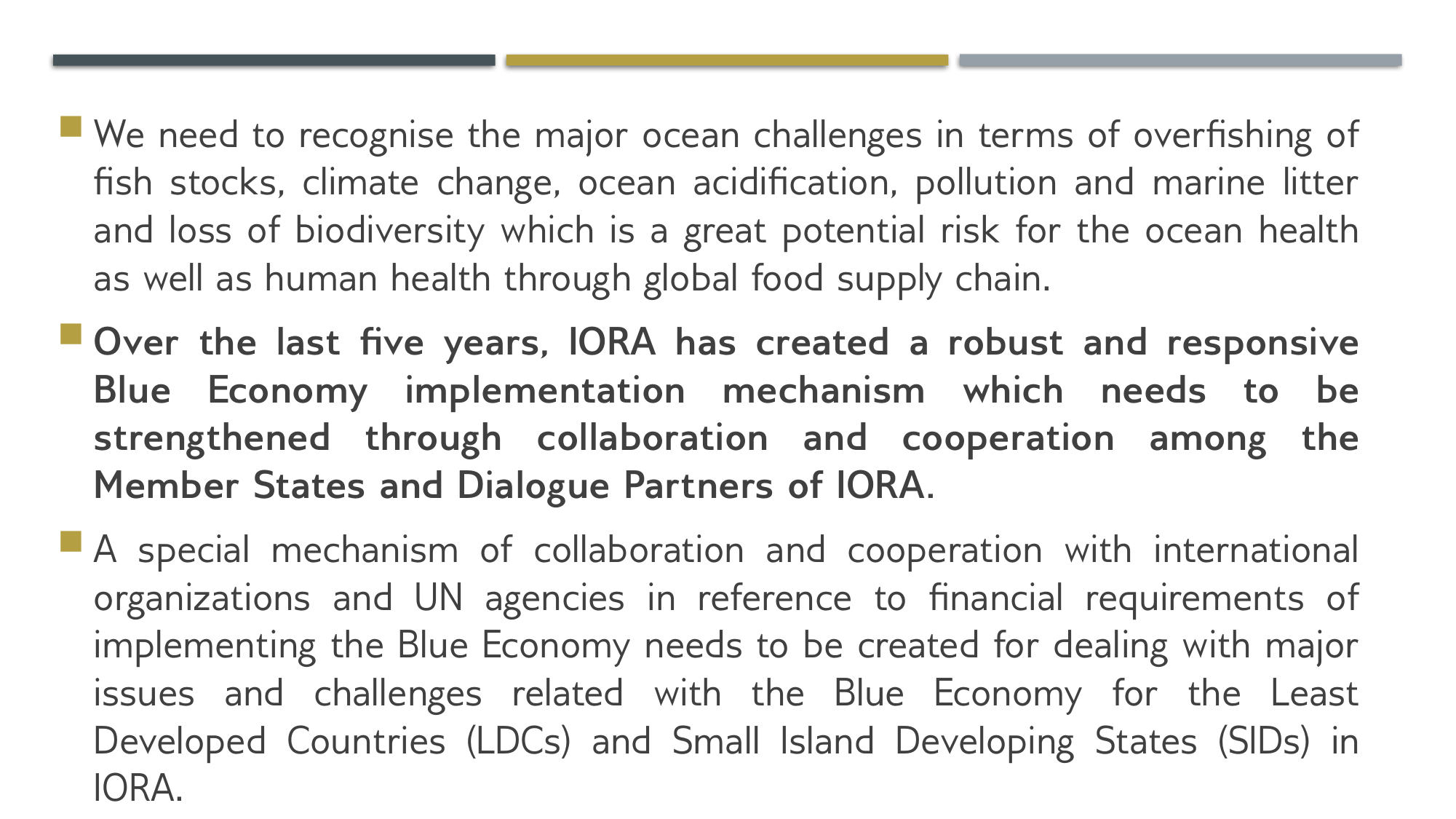

We need to recognise the major ocean challenges in terms of overfishing of fish stocks, climate change, ocean acidification, pollution and marine litter and loss of biodiversity which is a great potential risk for the ocean health as well as human health through global food supply chain.
Over the last five years, IORA has created a robust and responsive Blue Economy implementation mechanism which needs to be strengthened through collaboration and cooperation among the Member States and Dialogue Partners of IORA.
A special mechanism of collaboration and cooperation with international organizations and UN agencies in reference to financial requirements of implementing the Blue Economy needs to be created for dealing with major issues and challenges related with the Blue Economy for the Least Developed Countries (LDCs) and Small Island Developing States (SIDs) in IORA.